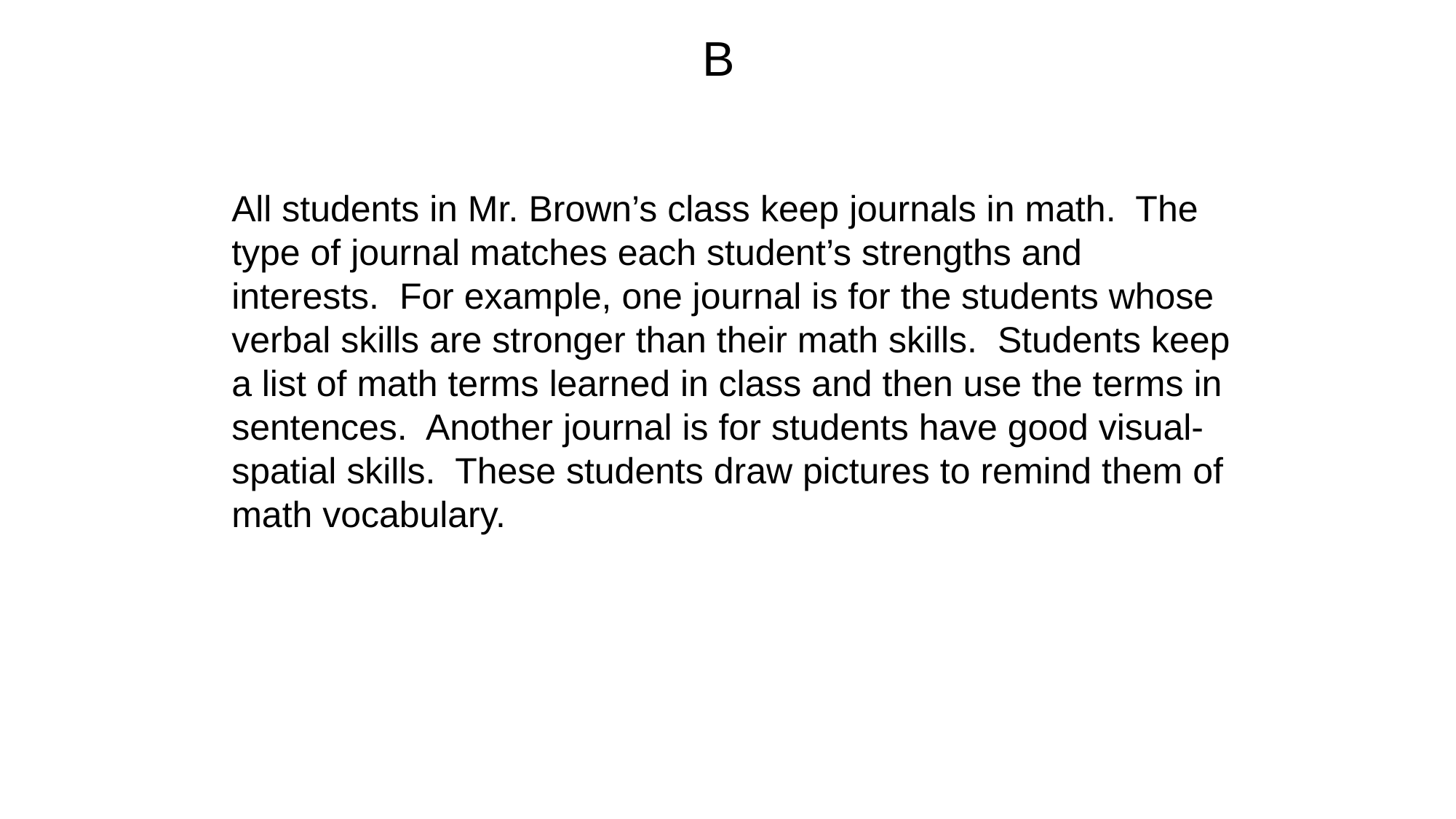

B
All students in Mr. Brown’s class keep journals in math.  The type of journal matches each student’s strengths and interests.  For example, one journal is for the students whose verbal skills are stronger than their math skills.  Students keep a list of math terms learned in class and then use the terms in sentences.  Another journal is for students have good visual-spatial skills.  These students draw pictures to remind them of math vocabulary.